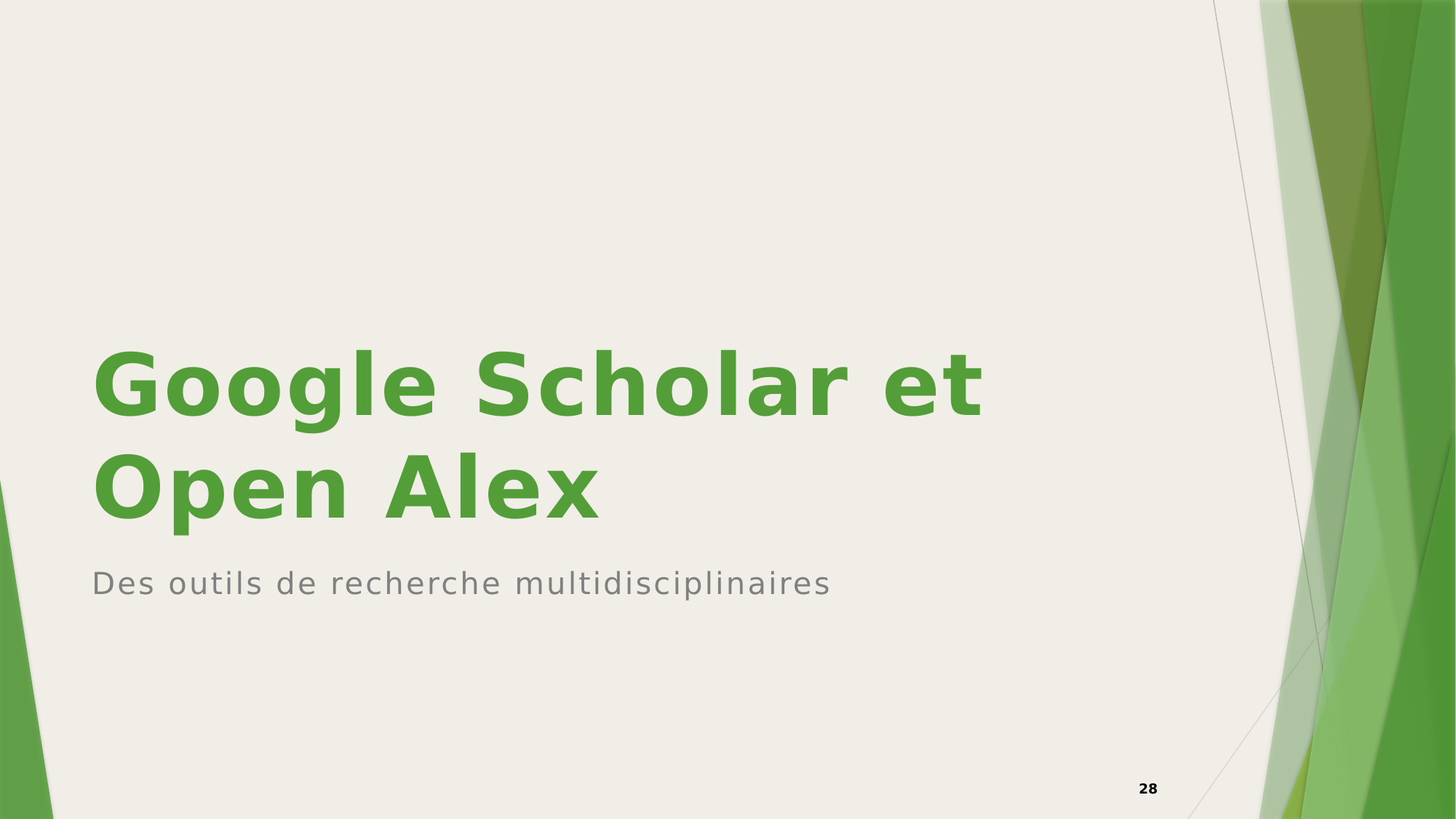

# Google Scholar et Open Alex
Des outils de recherche multidisciplinaires
28